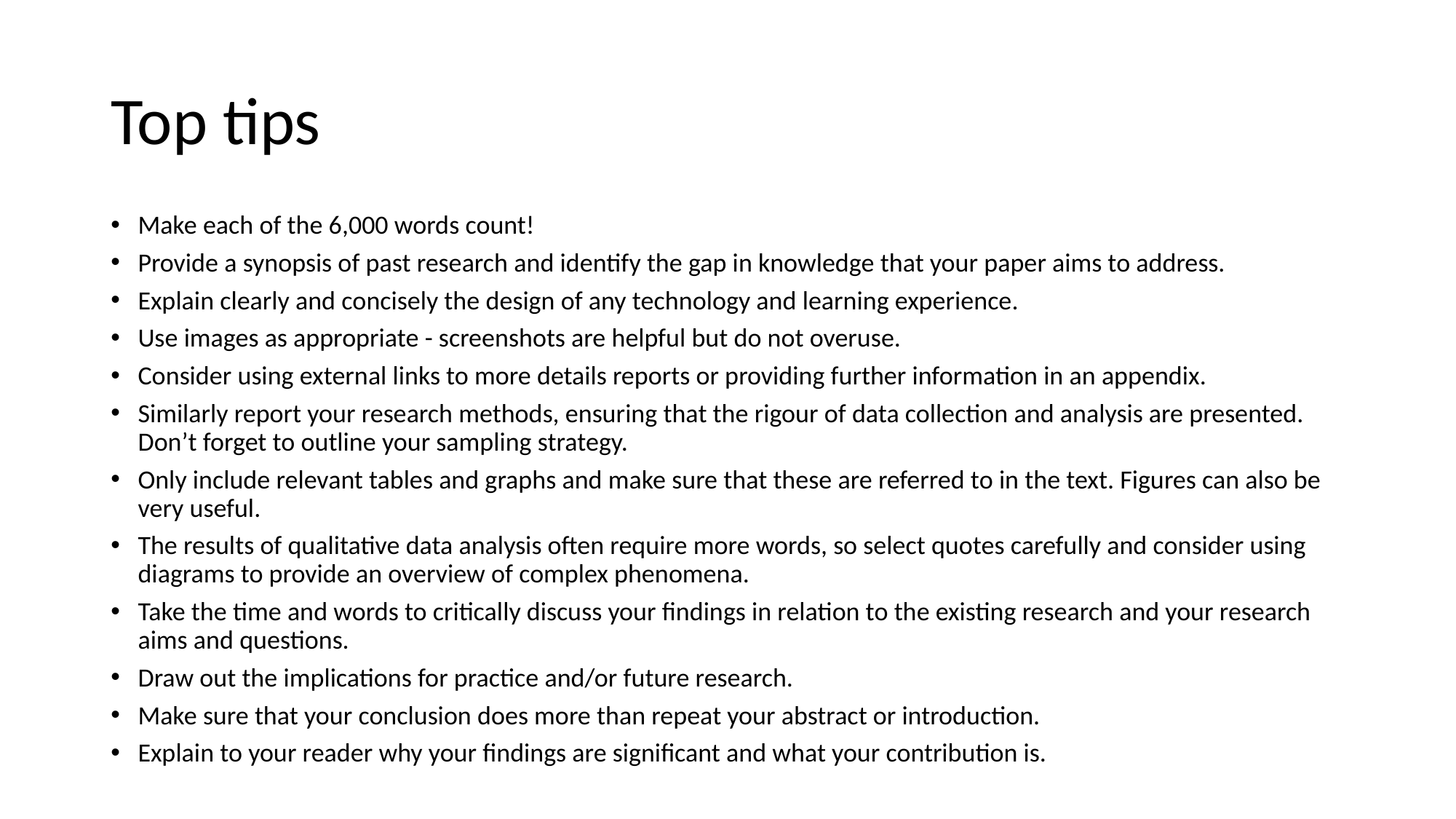

# Top tips

Make each of the 6,000 words count!
Provide a synopsis of past research and identify the gap in knowledge that your paper aims to address.
Explain clearly and concisely the design of any technology and learning experience.
Use images as appropriate - screenshots are helpful but do not overuse.
Consider using external links to more details reports or providing further information in an appendix.
Similarly report your research methods, ensuring that the rigour of data collection and analysis are presented. Don’t forget to outline your sampling strategy.
Only include relevant tables and graphs and make sure that these are referred to in the text. Figures can also be very useful.
The results of qualitative data analysis often require more words, so select quotes carefully and consider using diagrams to provide an overview of complex phenomena.
Take the time and words to critically discuss your findings in relation to the existing research and your research aims and questions.
Draw out the implications for practice and/or future research.
Make sure that your conclusion does more than repeat your abstract or introduction.
Explain to your reader why your findings are significant and what your contribution is.